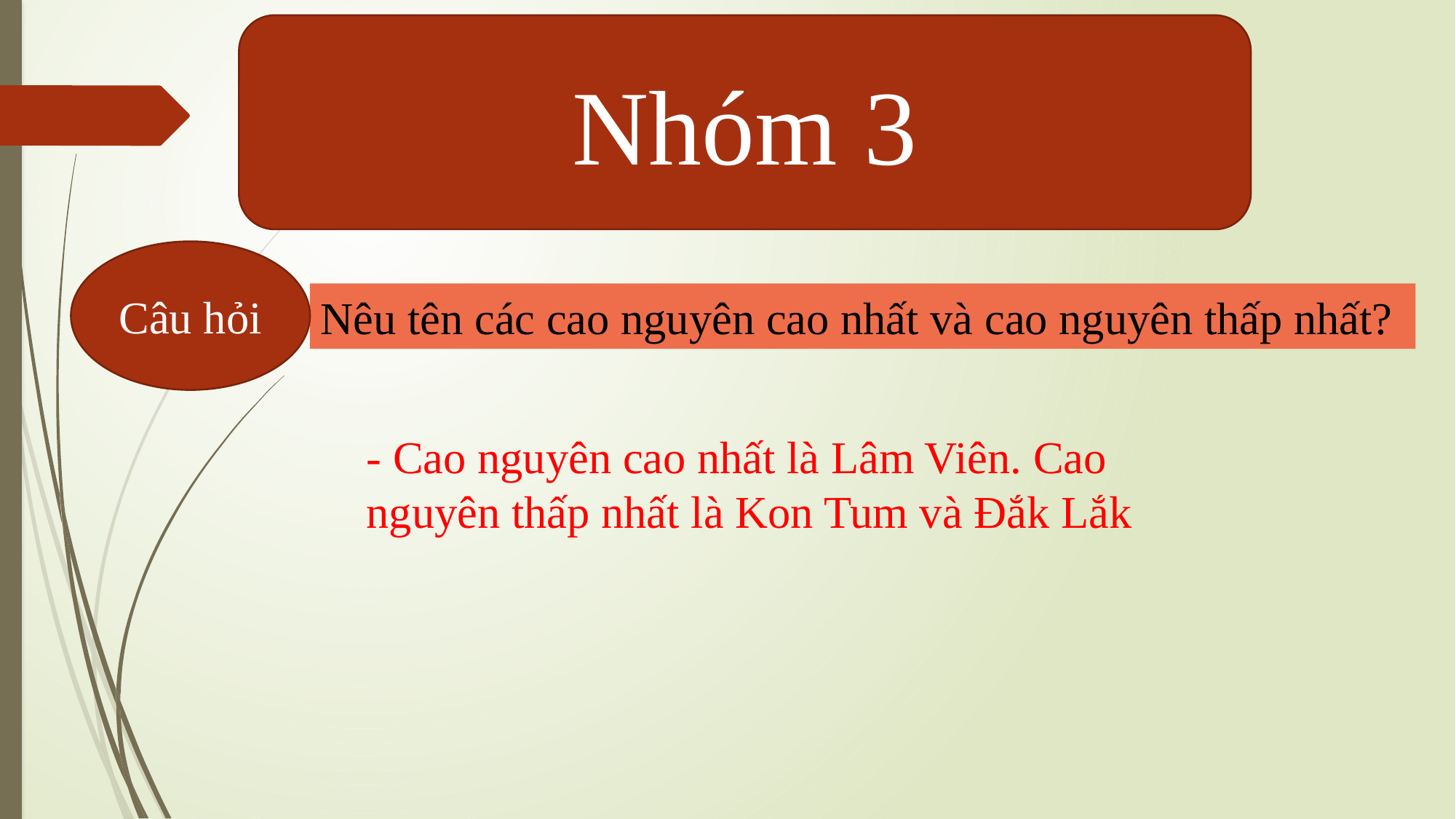

Nhóm 3
Câu hỏi
Nêu tên các cao nguyên cao nhất và cao nguyên thấp nhất?
- Cao nguyên cao nhất là Lâm Viên. Cao nguyên thấp nhất là Kon Tum và Đắk Lắk